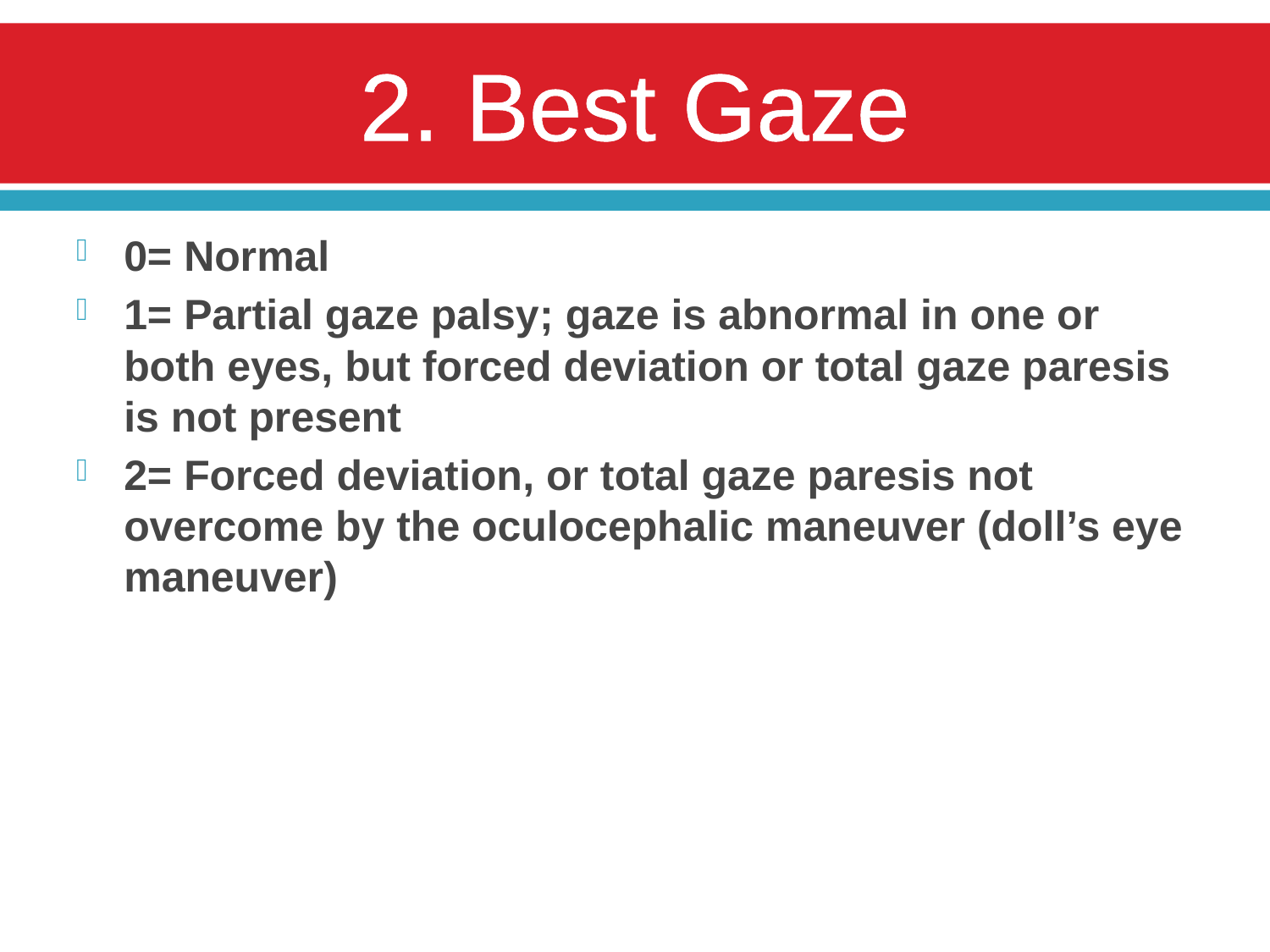

# 2. Best Gaze
0= Normal
1= Partial gaze palsy; gaze is abnormal in one or both eyes, but forced deviation or total gaze paresis is not present
2= Forced deviation, or total gaze paresis not overcome by the oculocephalic maneuver (doll’s eye maneuver)